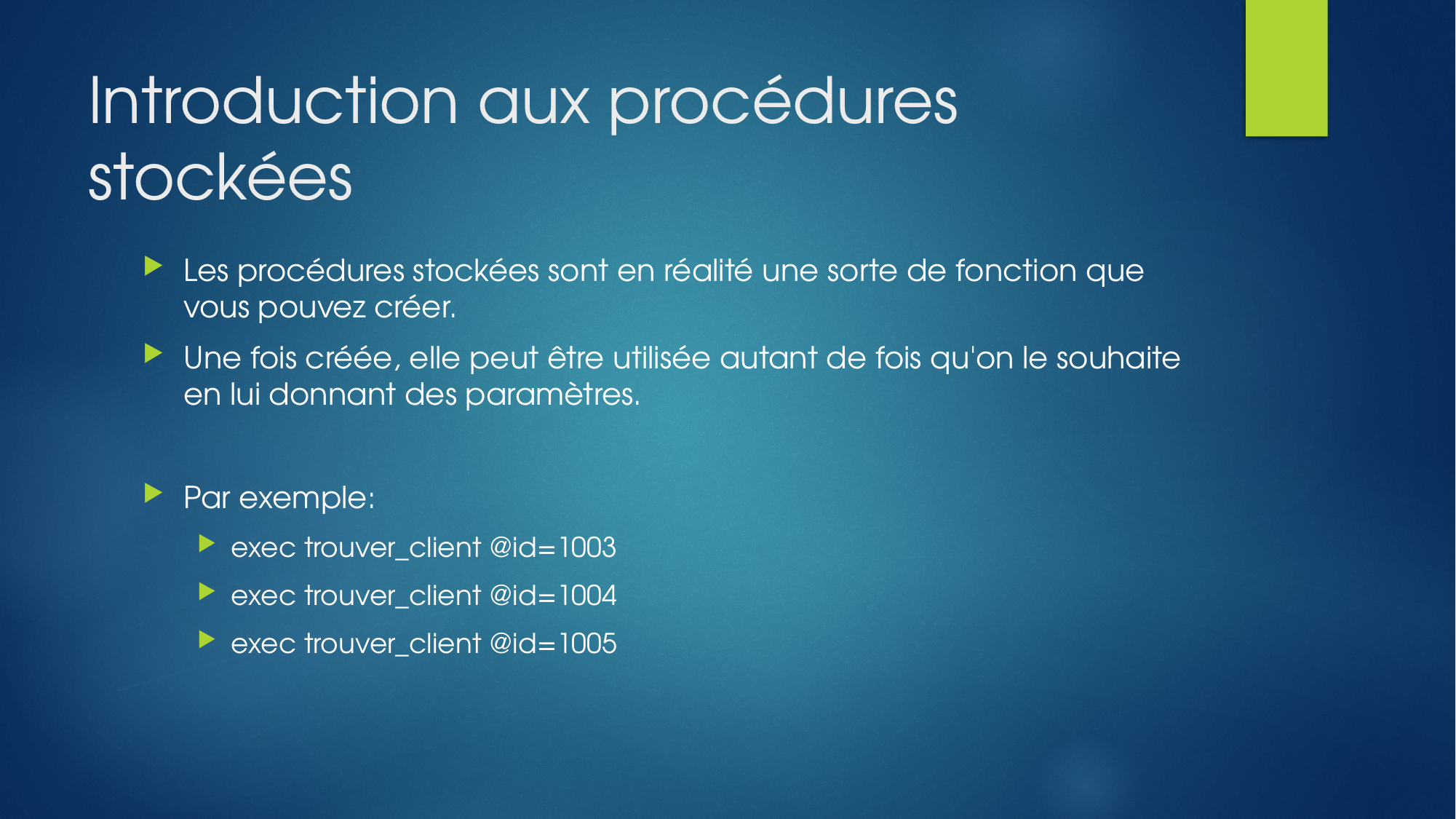

# Introduction aux procédures stockées
Les procédures stockées sont en réalité une sorte de fonction que vous pouvez créer.
Une fois créée, elle peut être utilisée autant de fois qu'on le souhaite en lui donnant des paramètres.

Par exemple:
exec trouver_client @id=1003
exec trouver_client @id=1004
exec trouver_client @id=1005